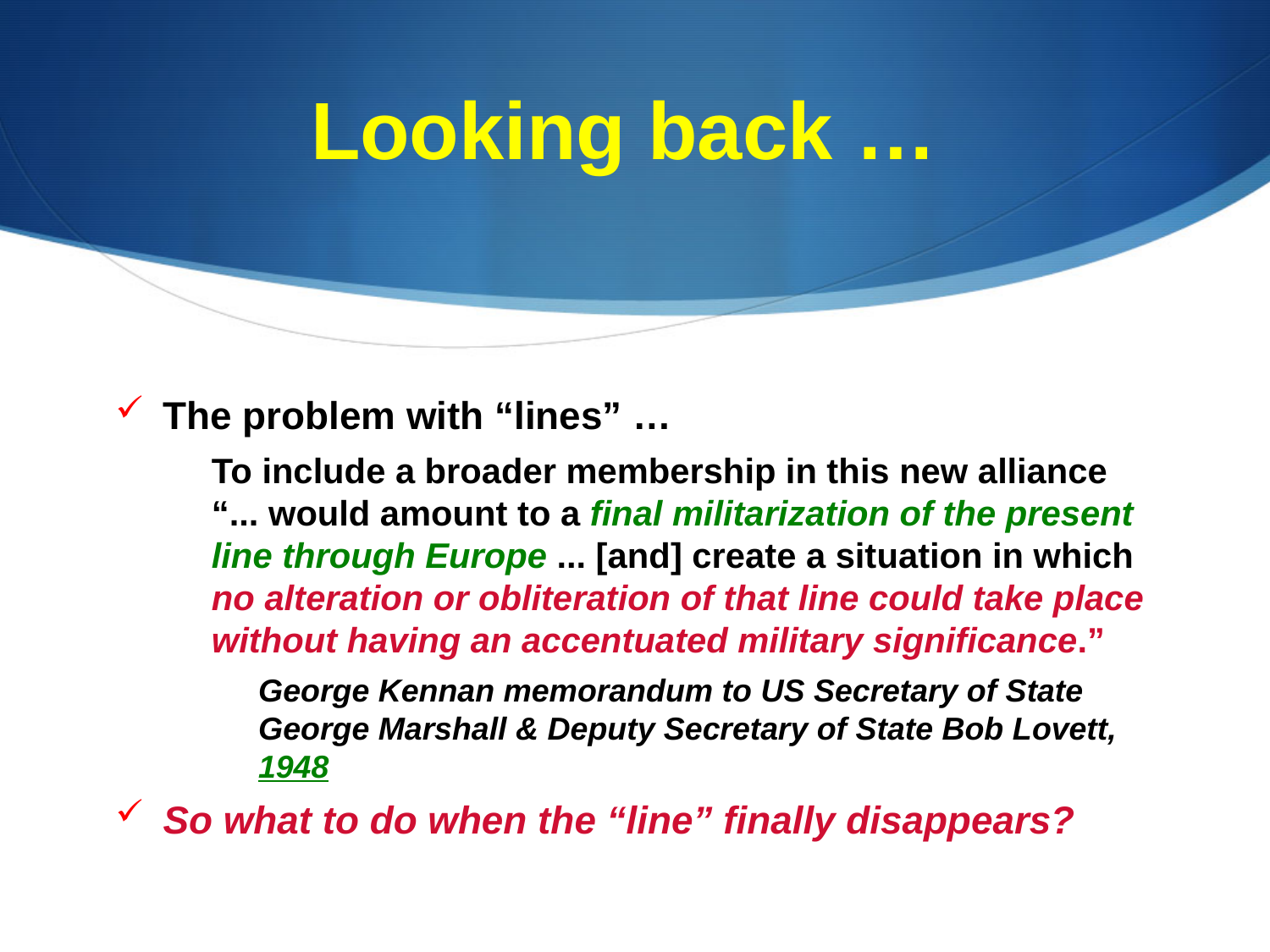

# Looking back …
The problem with “lines” …
To include a broader membership in this new alliance “... would amount to a final militarization of the present line through Europe ... [and] create a situation in which no alteration or obliteration of that line could take place without having an accentuated military significance.”
George Kennan memorandum to US Secretary of State George Marshall & Deputy Secretary of State Bob Lovett, 1948
So what to do when the “line” finally disappears?